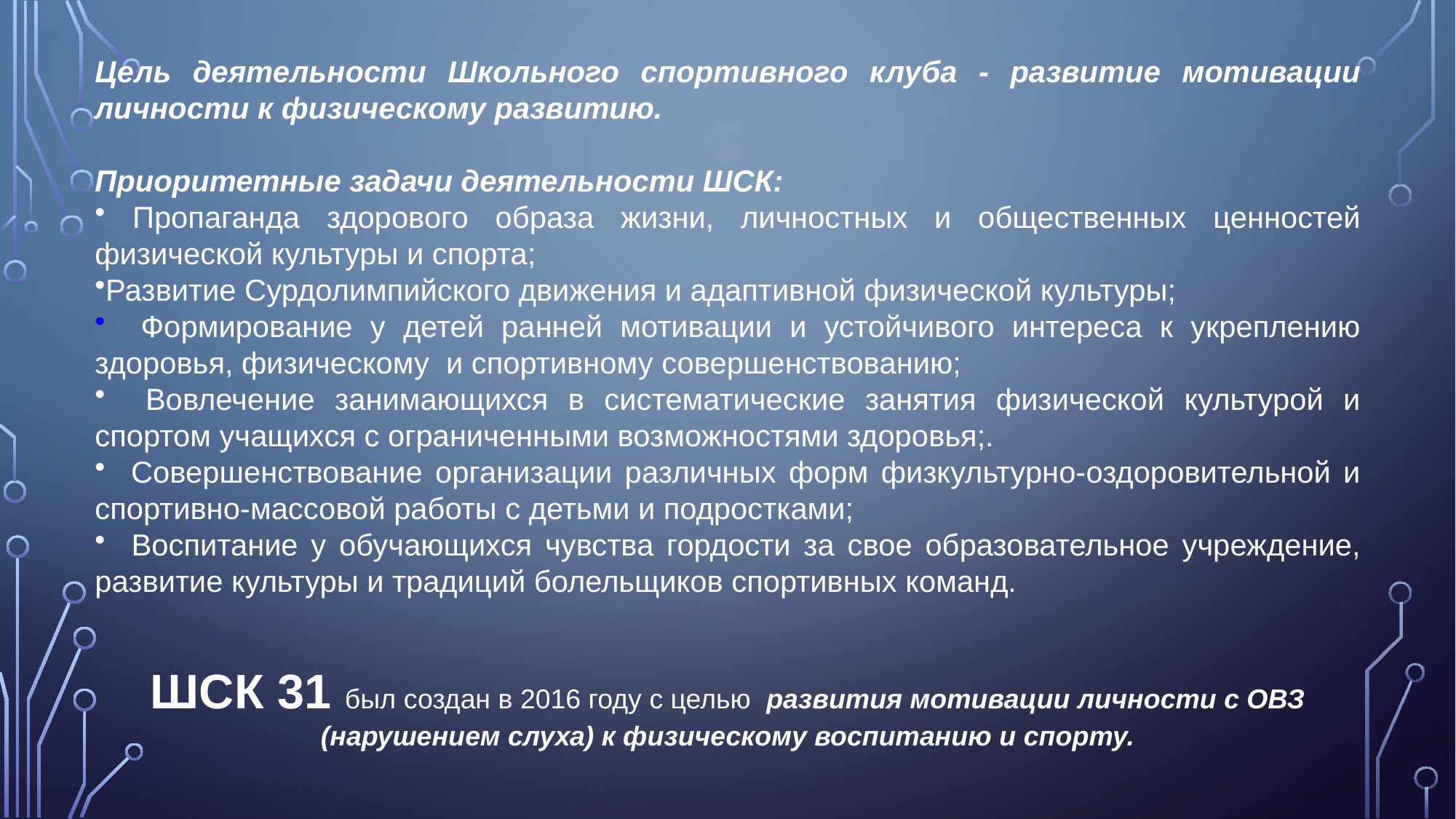

Цель деятельности Школьного спортивного клуба - развитие мотивации личности к физическому развитию.

Приоритетные задачи деятельности ШСК:
 Пропаганда здорового образа жизни, личностных и общественных ценностей физической культуры и спорта;
Развитие Сурдолимпийского движения и адаптивной физической культуры;
  Формирование у детей ранней мотивации и устойчивого интереса к укреплению здоровья, физическому  и спортивному совершенствованию;
  Вовлечение занимающихся в систематические занятия физической культурой и спортом учащихся с ограниченными возможностями здоровья;.
  Совершенствование организации различных форм физкультурно-оздоровительной и спортивно-массовой работы с детьми и подростками;
  Воспитание у обучающихся чувства гордости за свое образовательное учреждение, развитие культуры и традиций болельщиков спортивных команд.
ШСК 31 был создан в 2016 году с целью  развития мотивации личности с ОВЗ (нарушением слуха) к физическому воспитанию и спорту.